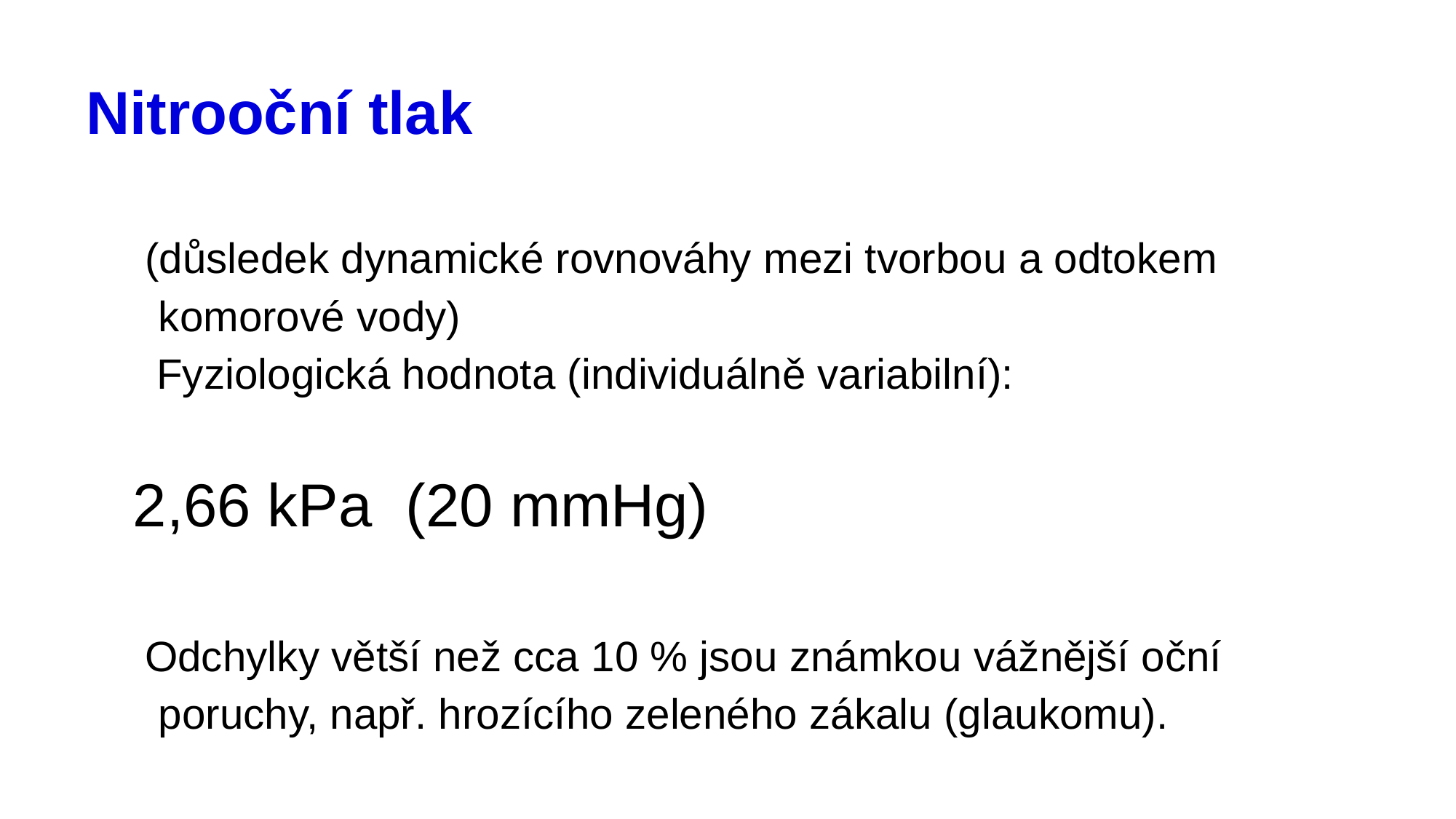

# Nitrooční tlak
     (důsledek dynamické rovnováhy mezi tvorbou a odtokem komorové vody)
      Fyziologická hodnota (individuálně variabilní):

    2,66 kPa  (20 mmHg)

     Odchylky větší než cca 10 % jsou známkou vážnější oční poruchy, např. hrozícího zeleného zákalu (glaukomu).